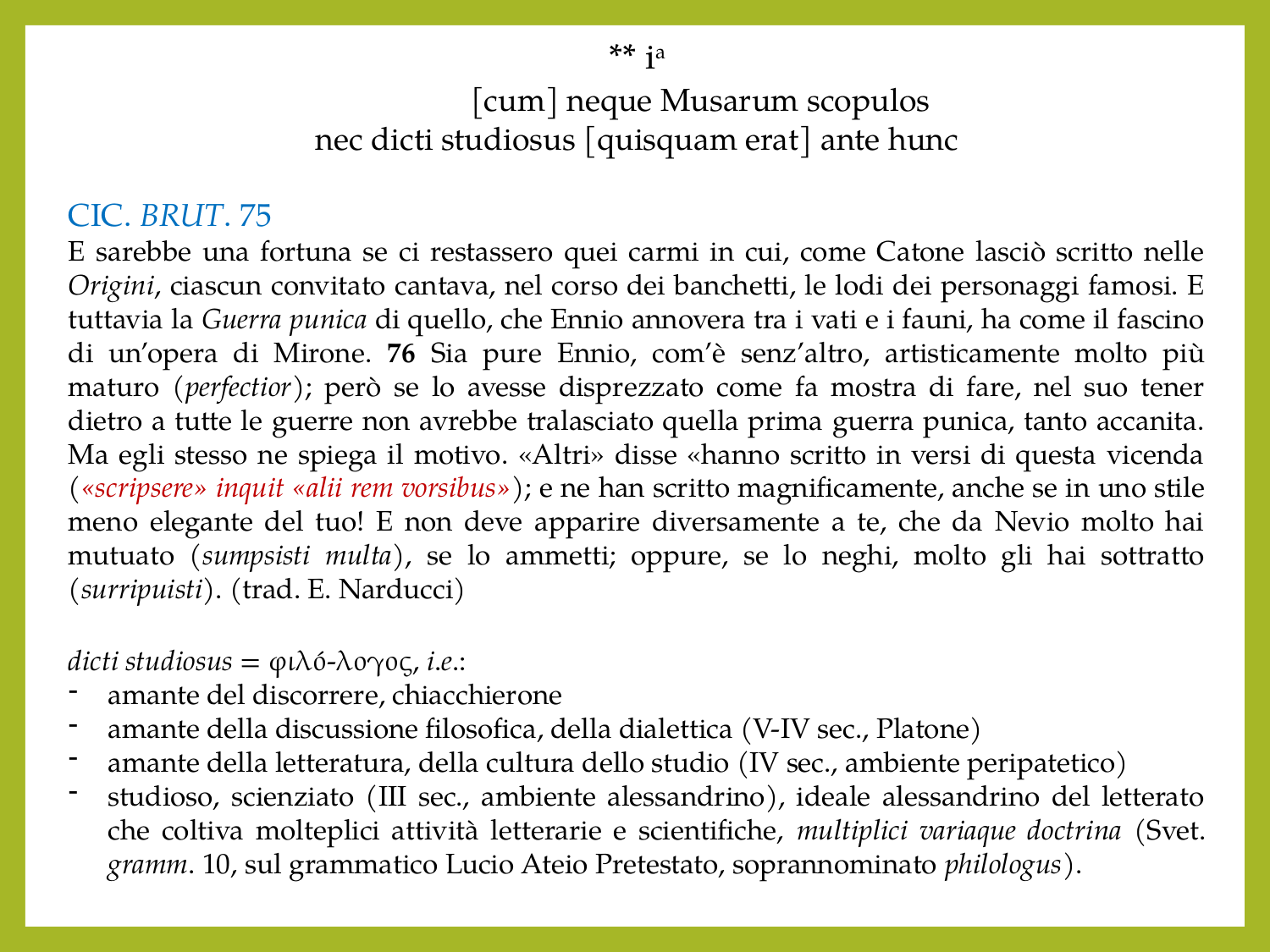

** ia
 	[cum] neque Musarum scopulos
nec dicti studiosus [quisquam erat] ante hunc

Cic. Brut. 75
E sarebbe una fortuna se ci restassero quei carmi in cui, come Catone lasciò scritto nelle Origini, ciascun convitato cantava, nel corso dei banchetti, le lodi dei personaggi famosi. E tuttavia la Guerra punica di quello, che Ennio annovera tra i vati e i fauni, ha come il fascino di un’opera di Mirone. 76 Sia pure Ennio, com’è senz’altro, artisticamente molto più maturo (perfectior); però se lo avesse disprezzato come fa mostra di fare, nel suo tener dietro a tutte le guerre non avrebbe tralasciato quella prima guerra punica, tanto accanita. Ma egli stesso ne spiega il motivo. «Altri» disse «hanno scritto in versi di questa vicenda («scripsere» inquit «alii rem vorsibus»); e ne han scritto magnificamente, anche se in uno stile meno elegante del tuo! E non deve apparire diversamente a te, che da Nevio molto hai mutuato (sumpsisti multa), se lo ammetti; oppure, se lo neghi, molto gli hai sottratto (surripuisti). (trad. E. Narducci)

dicti studiosus = φιλό-λογος, i.e.:
amante del discorrere, chiacchierone
amante della discussione filosofica, della dialettica (V-IV sec., Platone)
amante della letteratura, della cultura dello studio (IV sec., ambiente peripatetico)
studioso, scienziato (III sec., ambiente alessandrino), ideale alessandrino del letterato che coltiva molteplici attività letterarie e scientifiche, multiplici variaque doctrina (Svet. gramm. 10, sul grammatico Lucio Ateio Pretestato, soprannominato philologus).